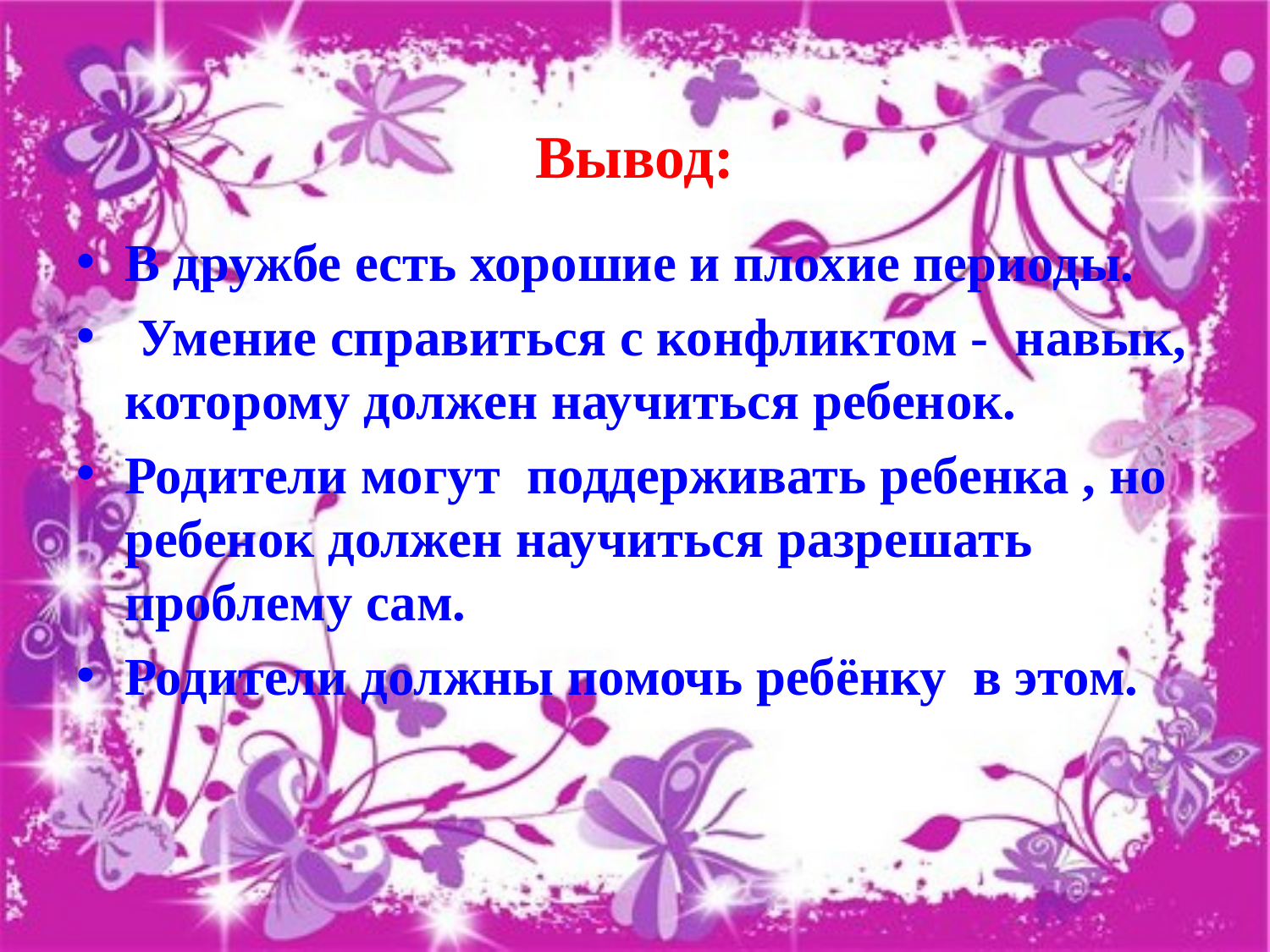

# Вывод:
В дружбе есть хорошие и плохие периоды.
 Умение справиться с конфликтом -  навык, которому должен научиться ребенок.
Родители могут  поддерживать ребенка , но ребенок должен научиться разрешать проблему сам.
Родители должны помочь ребёнку  в этом.